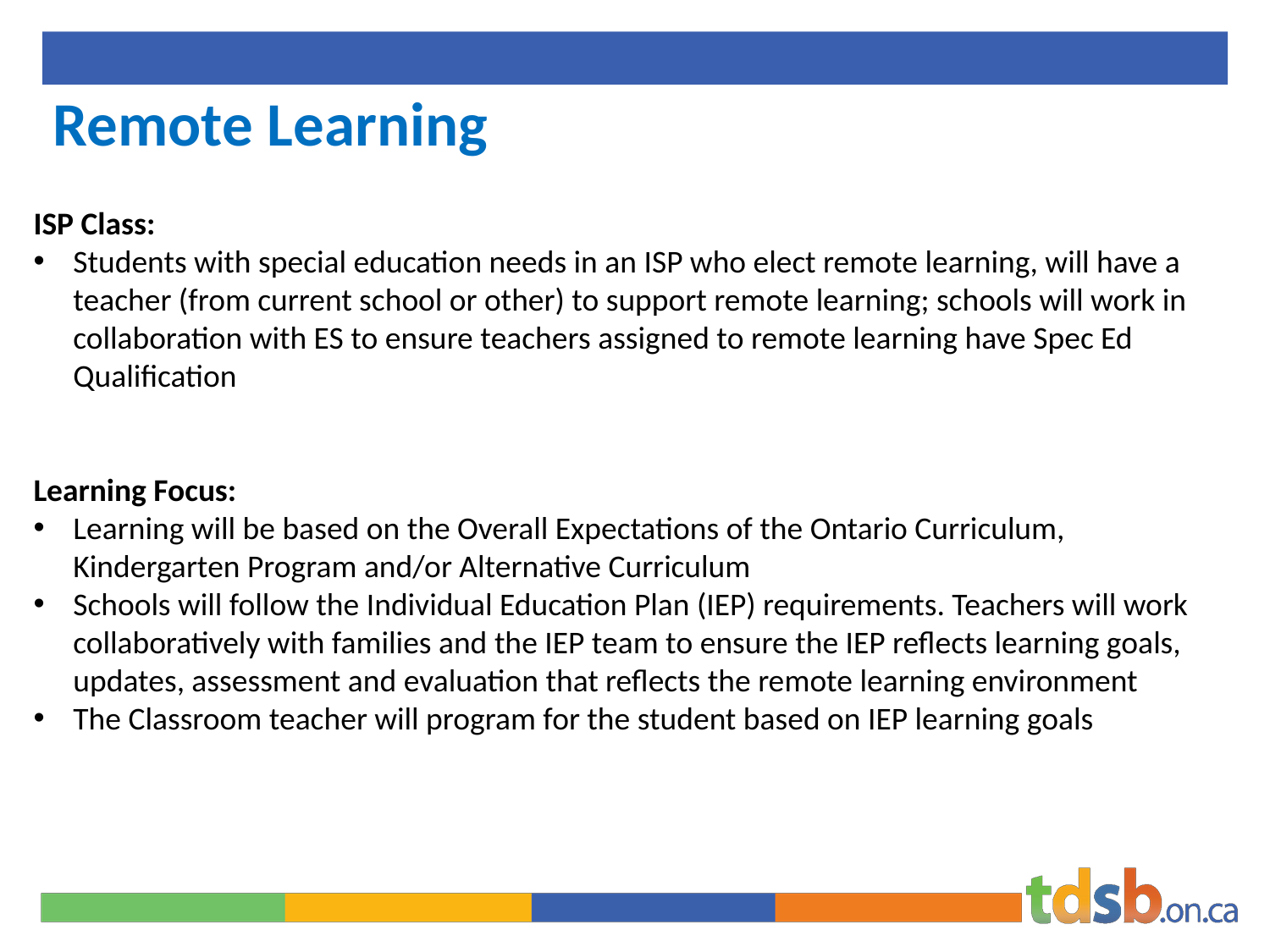

# Remote Learning

ISP Class:
Students with special education needs in an ISP who elect remote learning, will have a teacher (from current school or other) to support remote learning; schools will work in collaboration with ES to ensure teachers assigned to remote learning have Spec Ed Qualification

Learning Focus:
Learning will be based on the Overall Expectations of the Ontario Curriculum,  Kindergarten Program and/or Alternative Curriculum
Schools will follow the Individual Education Plan (IEP) requirements. Teachers will work collaboratively with families and the IEP team to ensure the IEP reflects learning goals, updates, assessment and evaluation that reflects the remote learning environment
The Classroom teacher will program for the student based on IEP learning goals

Technical